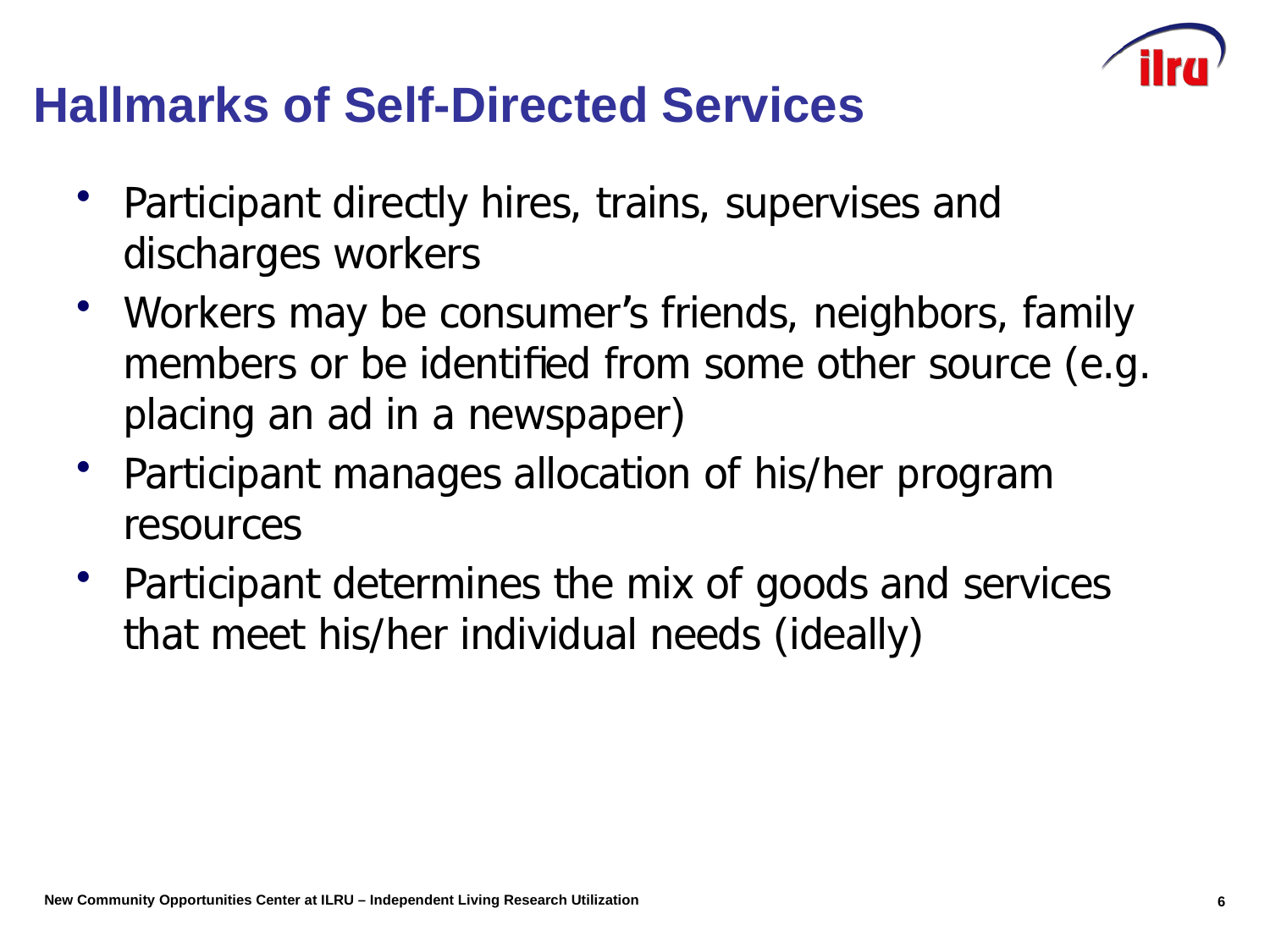

# Hallmarks of Self-Directed Services
Participant directly hires, trains, supervises and discharges workers
Workers may be consumer’s friends, neighbors, family members or be identified from some other source (e.g. placing an ad in a newspaper)
Participant manages allocation of his/her program resources
Participant determines the mix of goods and services that meet his/her individual needs (ideally)

6